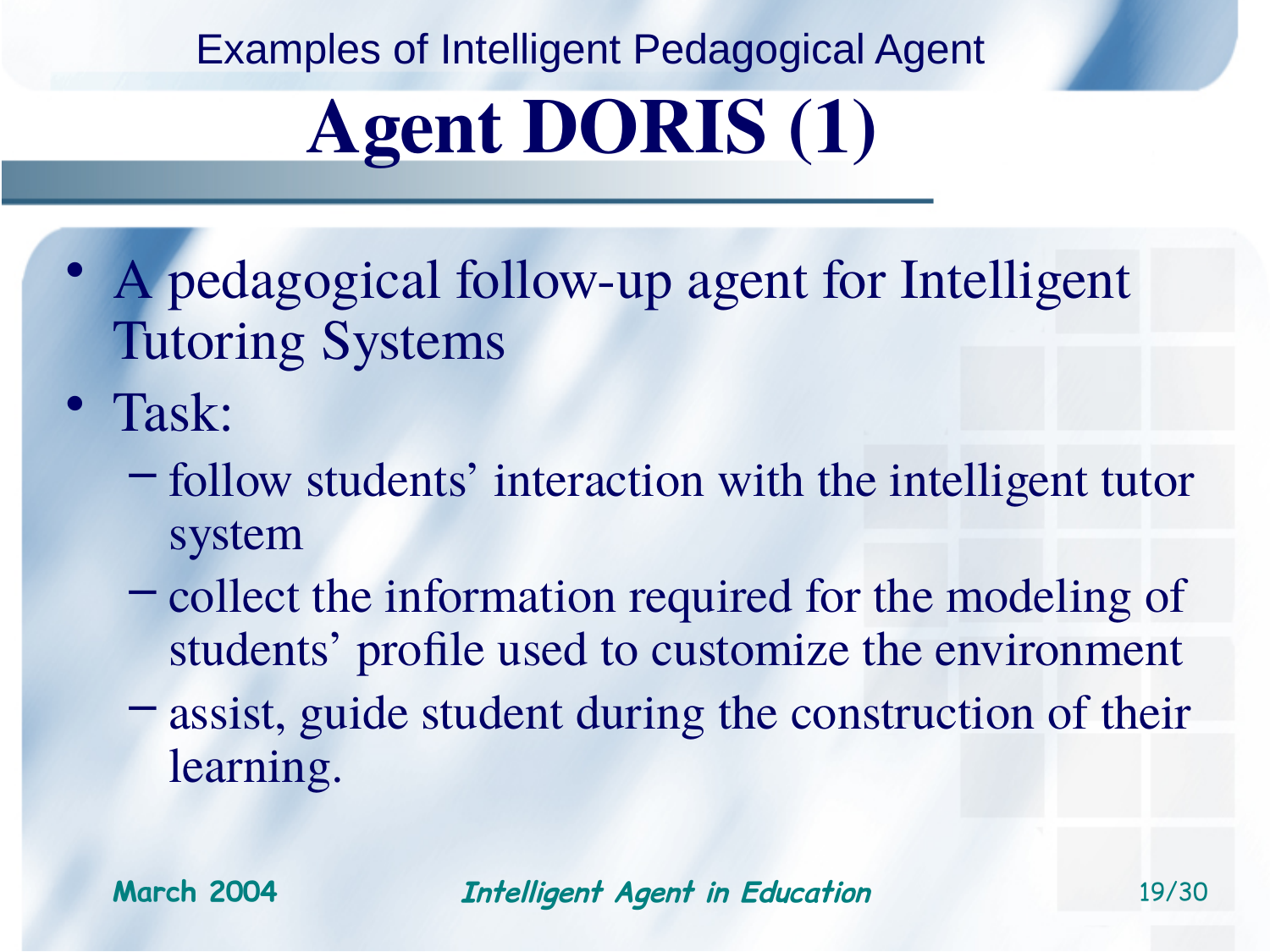

# Agent DORIS (1)
A pedagogical follow-up agent for Intelligent Tutoring Systems
Task:
follow students’ interaction with the intelligent tutor system
collect the information required for the modeling of students’ profile used to customize the environment
assist, guide student during the construction of their learning.
Intelligent Agent in Education
19/30